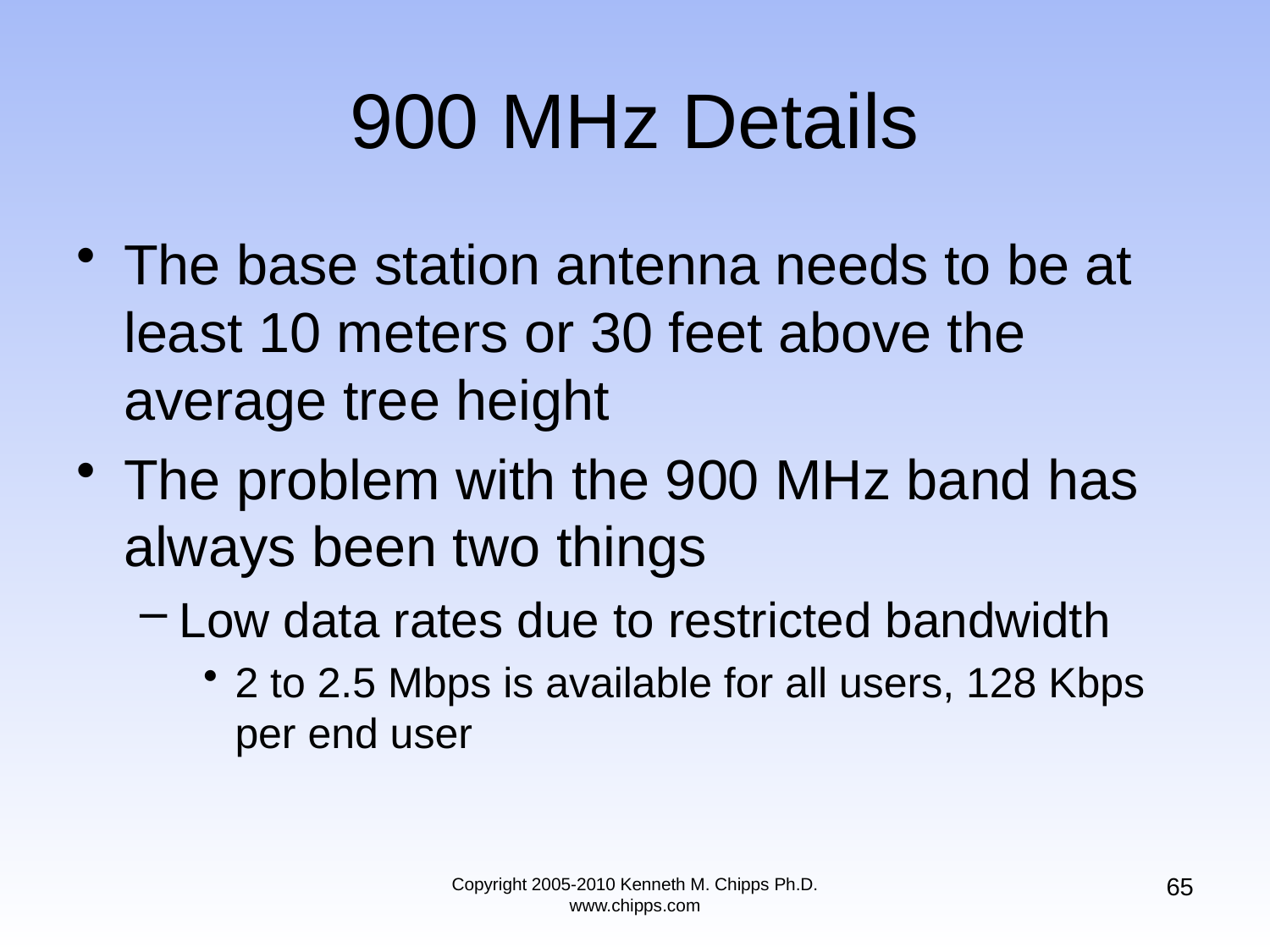

# 900 MHz Details
The base station antenna needs to be at least 10 meters or 30 feet above the average tree height
The problem with the 900 MHz band has always been two things
Low data rates due to restricted bandwidth
2 to 2.5 Mbps is available for all users, 128 Kbps per end user
65
Copyright 2005-2010 Kenneth M. Chipps Ph.D. www.chipps.com